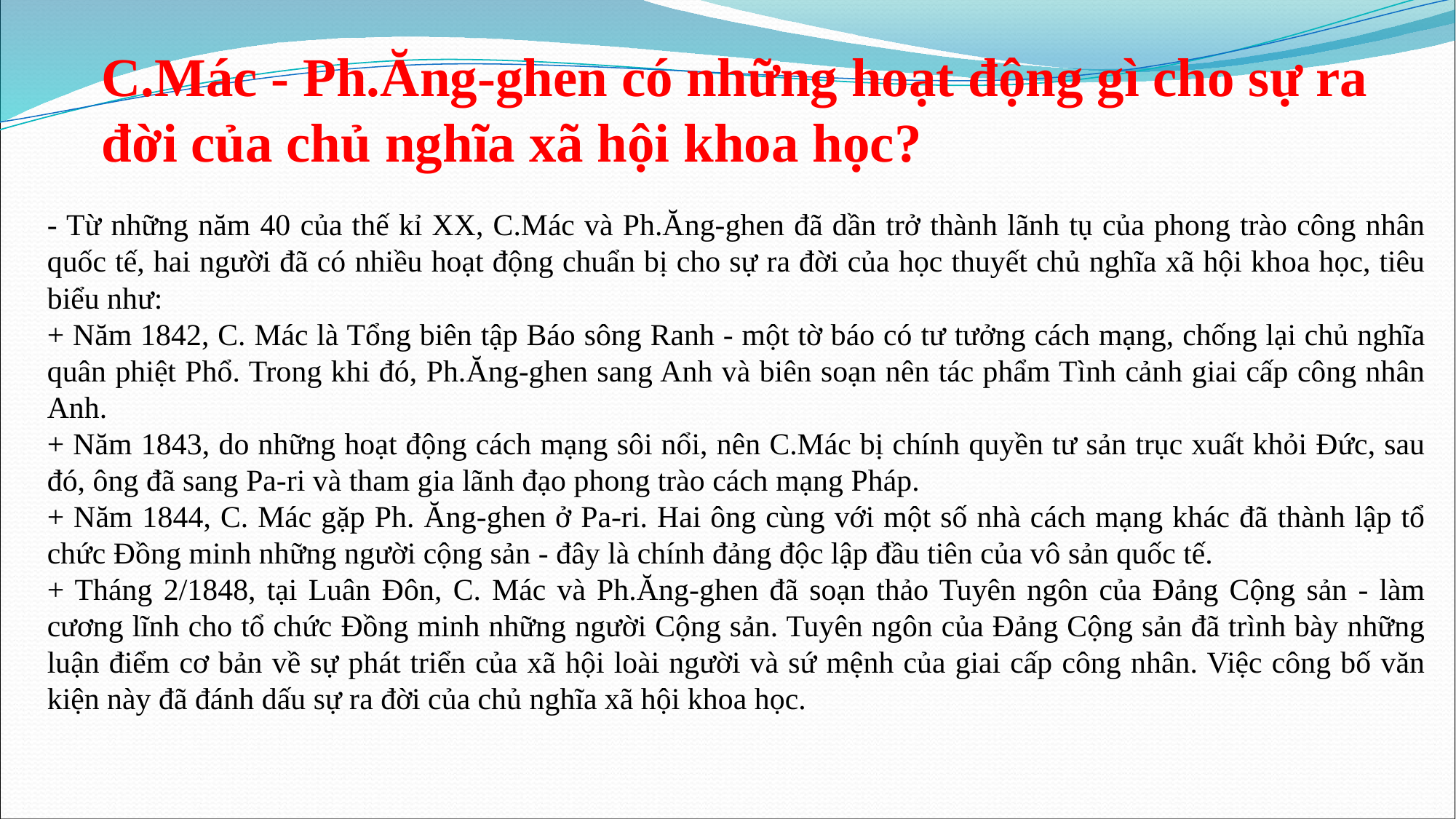

C.Mác - Ph.Ăng-ghen có những hoạt động gì cho sự ra đời của chủ nghĩa xã hội khoa học?
- Từ những năm 40 của thế kỉ XX, C.Mác và Ph.Ăng-ghen đã dần trở thành lãnh tụ của phong trào công nhân quốc tế, hai người đã có nhiều hoạt động chuẩn bị cho sự ra đời của học thuyết chủ nghĩa xã hội khoa học, tiêu biểu như:
+ Năm 1842, C. Mác là Tổng biên tập Báo sông Ranh - một tờ báo có tư tưởng cách mạng, chống lại chủ nghĩa quân phiệt Phổ. Trong khi đó, Ph.Ăng-ghen sang Anh và biên soạn nên tác phẩm Tình cảnh giai cấp công nhân Anh.
+ Năm 1843, do những hoạt động cách mạng sôi nổi, nên C.Mác bị chính quyền tư sản trục xuất khỏi Đức, sau đó, ông đã sang Pa-ri và tham gia lãnh đạo phong trào cách mạng Pháp.
+ Năm 1844, C. Mác gặp Ph. Ăng-ghen ở Pa-ri. Hai ông cùng với một số nhà cách mạng khác đã thành lập tổ chức Đồng minh những người cộng sản - đây là chính đảng độc lập đầu tiên của vô sản quốc tế.
+ Tháng 2/1848, tại Luân Đôn, C. Mác và Ph.Ăng-ghen đã soạn thảo Tuyên ngôn của Đảng Cộng sản - làm cương lĩnh cho tổ chức Đồng minh những người Cộng sản. Tuyên ngôn của Đảng Cộng sản đã trình bày những luận điểm cơ bản về sự phát triển của xã hội loài người và sứ mệnh của giai cấp công nhân. Việc công bố văn kiện này đã đánh dấu sự ra đời của chủ nghĩa xã hội khoa học.